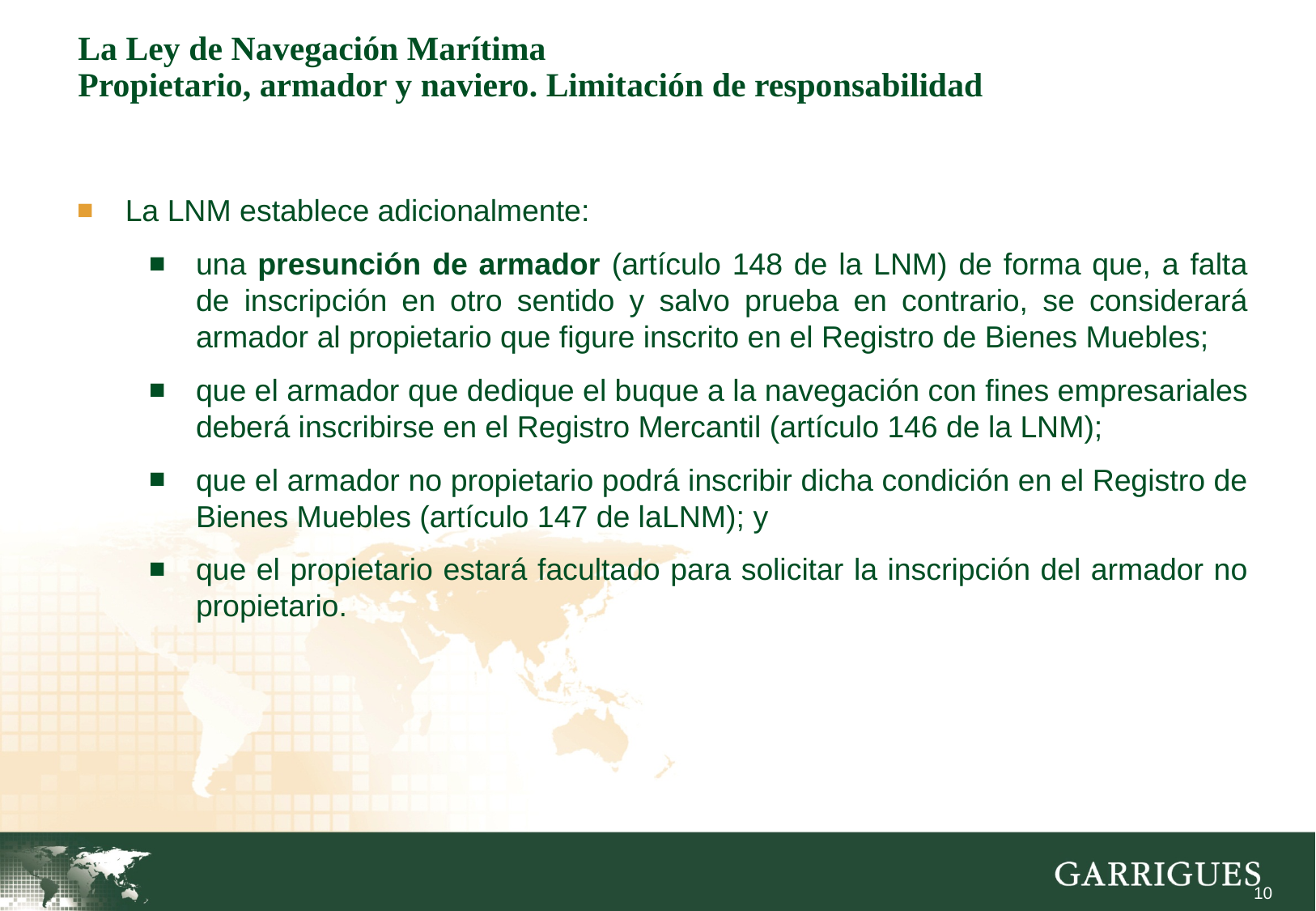

# La Ley de Navegación Marítima Propietario, armador y naviero. Limitación de responsabilidad

La LNM establece adicionalmente:
una presunción de armador (artículo 148 de la LNM) de forma que, a falta de inscripción en otro sentido y salvo prueba en contrario, se considerará armador al propietario que figure inscrito en el Registro de Bienes Muebles;
que el armador que dedique el buque a la navegación con fines empresariales deberá inscribirse en el Registro Mercantil (artículo 146 de la LNM);
que el armador no propietario podrá inscribir dicha condición en el Registro de Bienes Muebles (artículo 147 de laLNM); y
que el propietario estará facultado para solicitar la inscripción del armador no propietario.